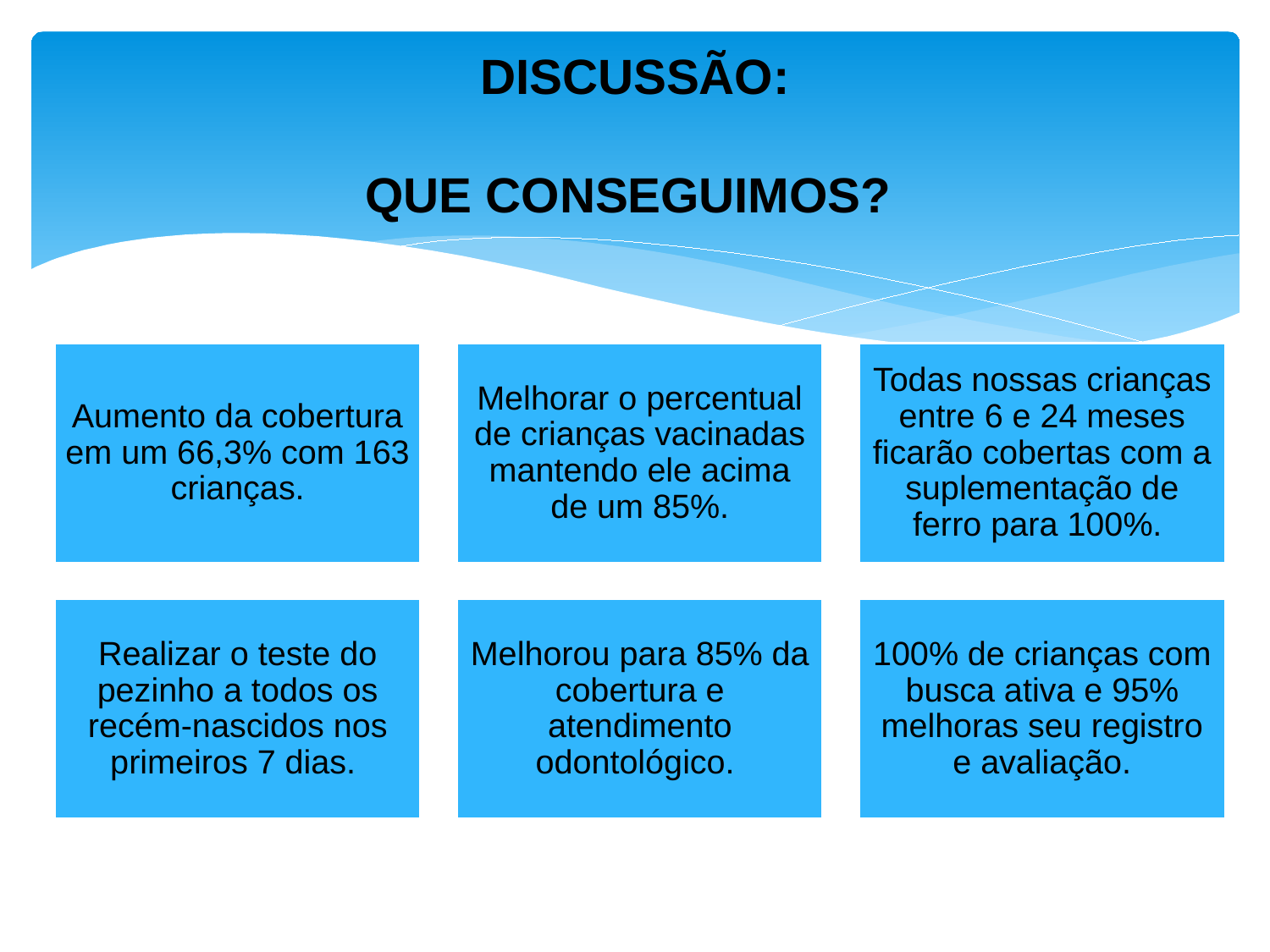

# DISCUSSÃO: QUE CONSEGUIMOS?
Aumento da cobertura em um 66,3% com 163 crianças.
Melhorar o percentual de crianças vacinadas mantendo ele acima de um 85%.
Todas nossas crianças entre 6 e 24 meses ficarão cobertas com a suplementação de ferro para 100%.
Realizar o teste do pezinho a todos os recém-nascidos nos primeiros 7 dias.
Melhorou para 85% da cobertura e atendimento odontológico.
100% de crianças com busca ativa e 95% melhoras seu registro e avaliação.